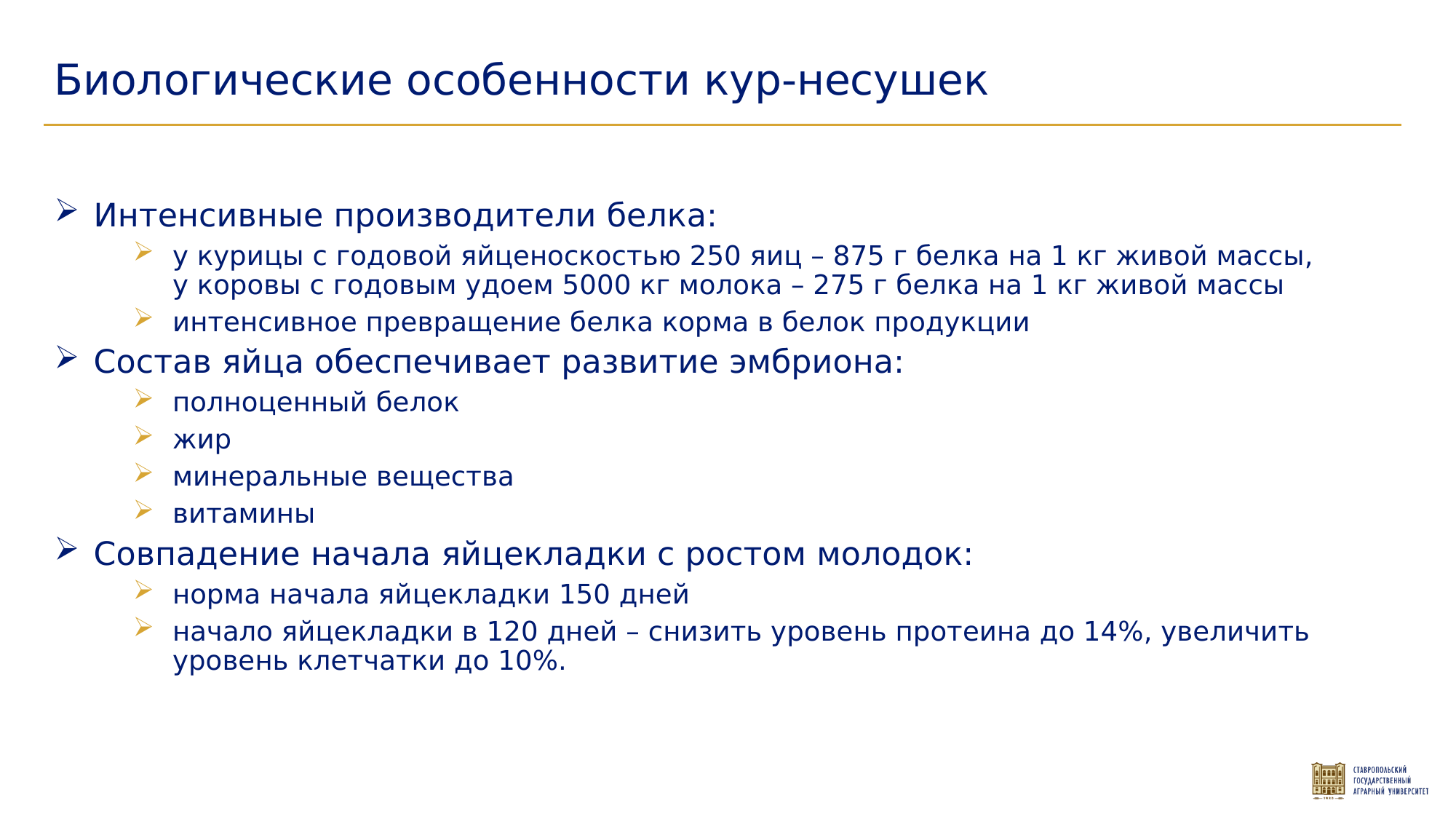

Биологические особенности кур-несушек
Интенсивные производители белка:
у курицы с годовой яйценоскостью 250 яиц – 875 г белка на 1 кг живой массы, у коровы с годовым удоем 5000 кг молока – 275 г белка на 1 кг живой массы
интенсивное превращение белка корма в белок продукции
Состав яйца обеспечивает развитие эмбриона:
полноценный белок
жир
минеральные вещества
витамины
Совпадение начала яйцекладки с ростом молодок:
норма начала яйцекладки 150 дней
начало яйцекладки в 120 дней – снизить уровень протеина до 14%, увеличить уровень клетчатки до 10%.